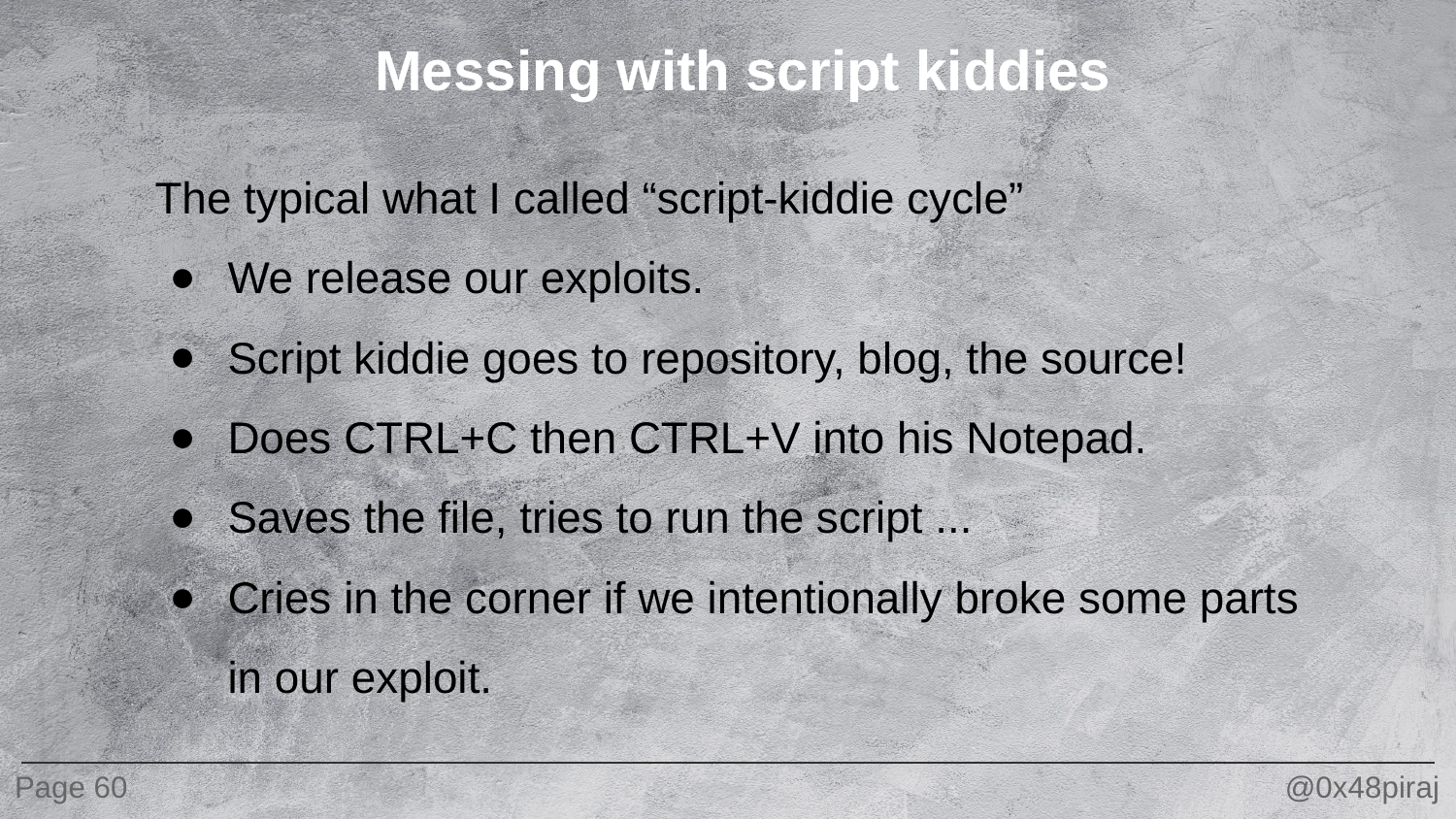

Messing with script kiddies
The typical what I called “script-kiddie cycle”
We release our exploits.
Script kiddie goes to repository, blog, the source!
Does CTRL+C then CTRL+V into his Notepad.
Saves the file, tries to run the script ...
Cries in the corner if we intentionally broke some parts in our exploit.
Page 60
@0x48piraj